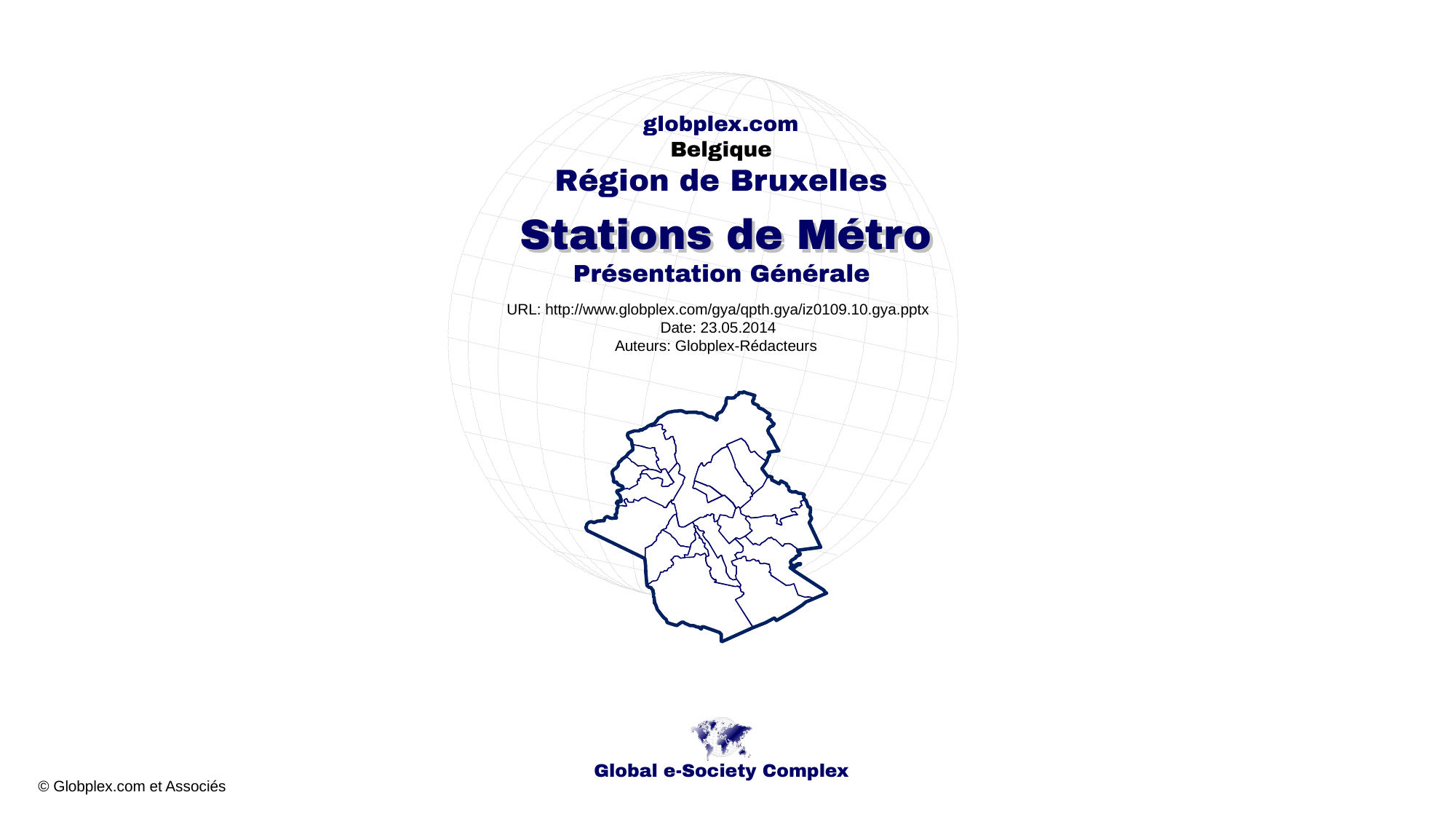

globplex.com
Belgique
Région de Bruxelles
Stations de Métro
Présentation Générale
URL: http://www.globplex.com/gya/qpth.gya/iz0109.10.gya.pptx
Date: 23.05.2014
Auteurs: Globplex-Rédacteurs

Global e-Society Complex
© Globplex.com et Associés